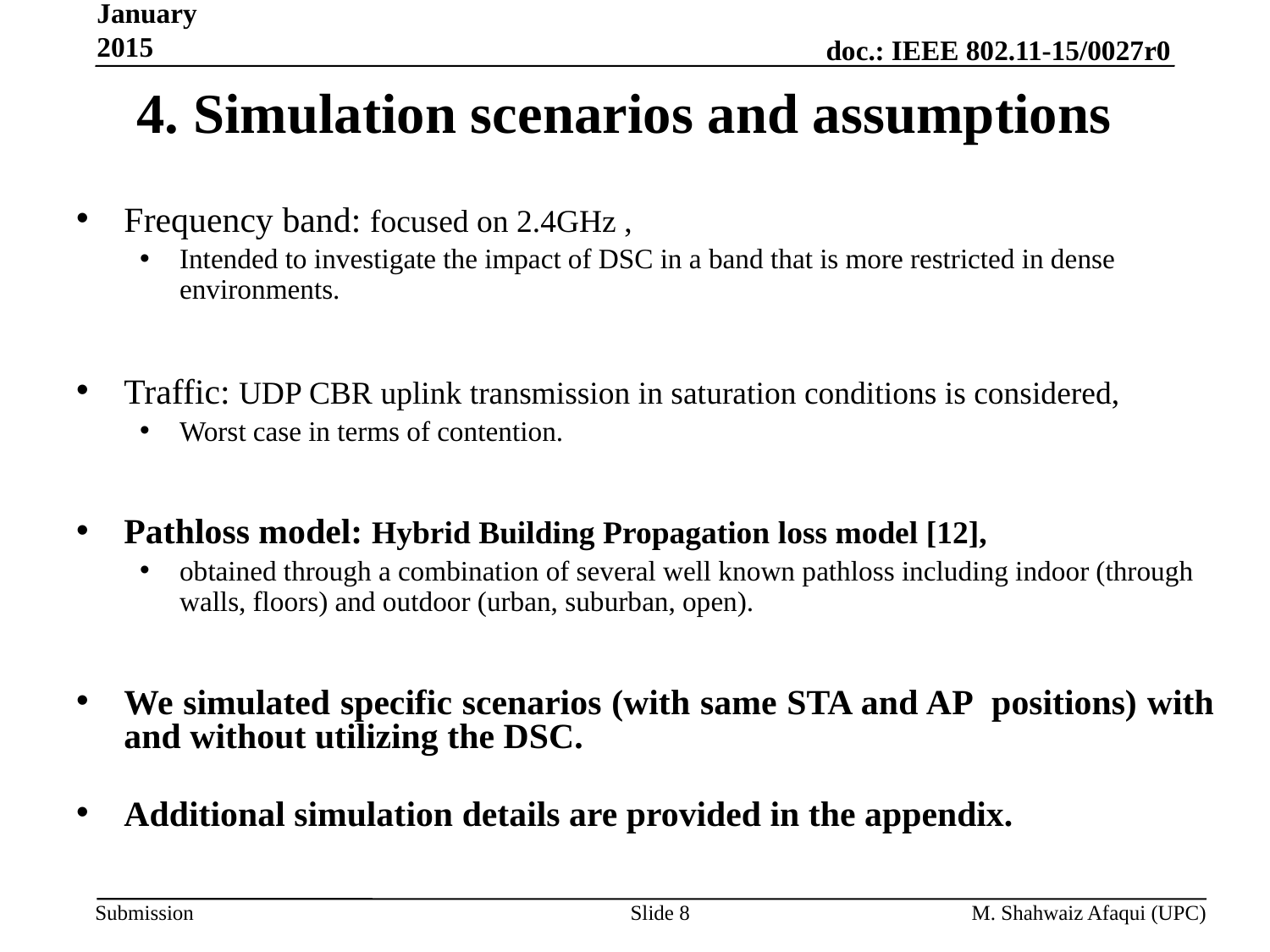

# 4. Simulation scenarios and assumptions
January 2015
Frequency band: focused on 2.4GHz ,
Intended to investigate the impact of DSC in a band that is more restricted in dense environments.

Traffic: UDP CBR uplink transmission in saturation conditions is considered,
Worst case in terms of contention.

Pathloss model: Hybrid Building Propagation loss model [12],
obtained through a combination of several well known pathloss including indoor (through walls, floors) and outdoor (urban, suburban, open).

We simulated specific scenarios (with same STA and AP  positions) with and without utilizing the DSC.

Additional simulation details are provided in the appendix.

Slide 8
M. Shahwaiz Afaqui (UPC)